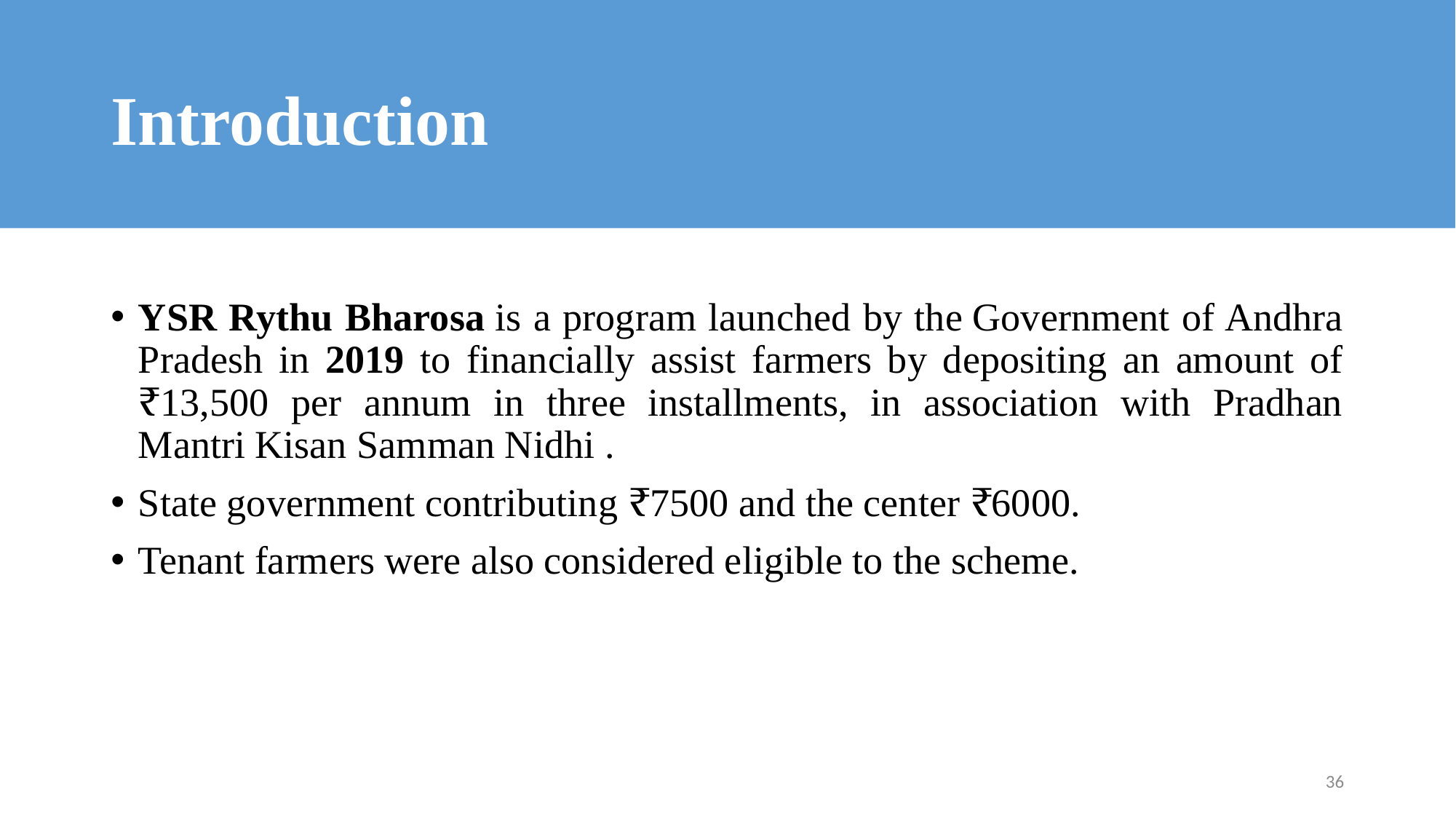

# Introduction
YSR Rythu Bharosa is a program launched by the Government of Andhra Pradesh in 2019 to financially assist farmers by depositing an amount of ₹13,500 per annum in three installments, in association with Pradhan Mantri Kisan Samman Nidhi .
State government contributing ₹7500 and the center ₹6000.
Tenant farmers were also considered eligible to the scheme.
36